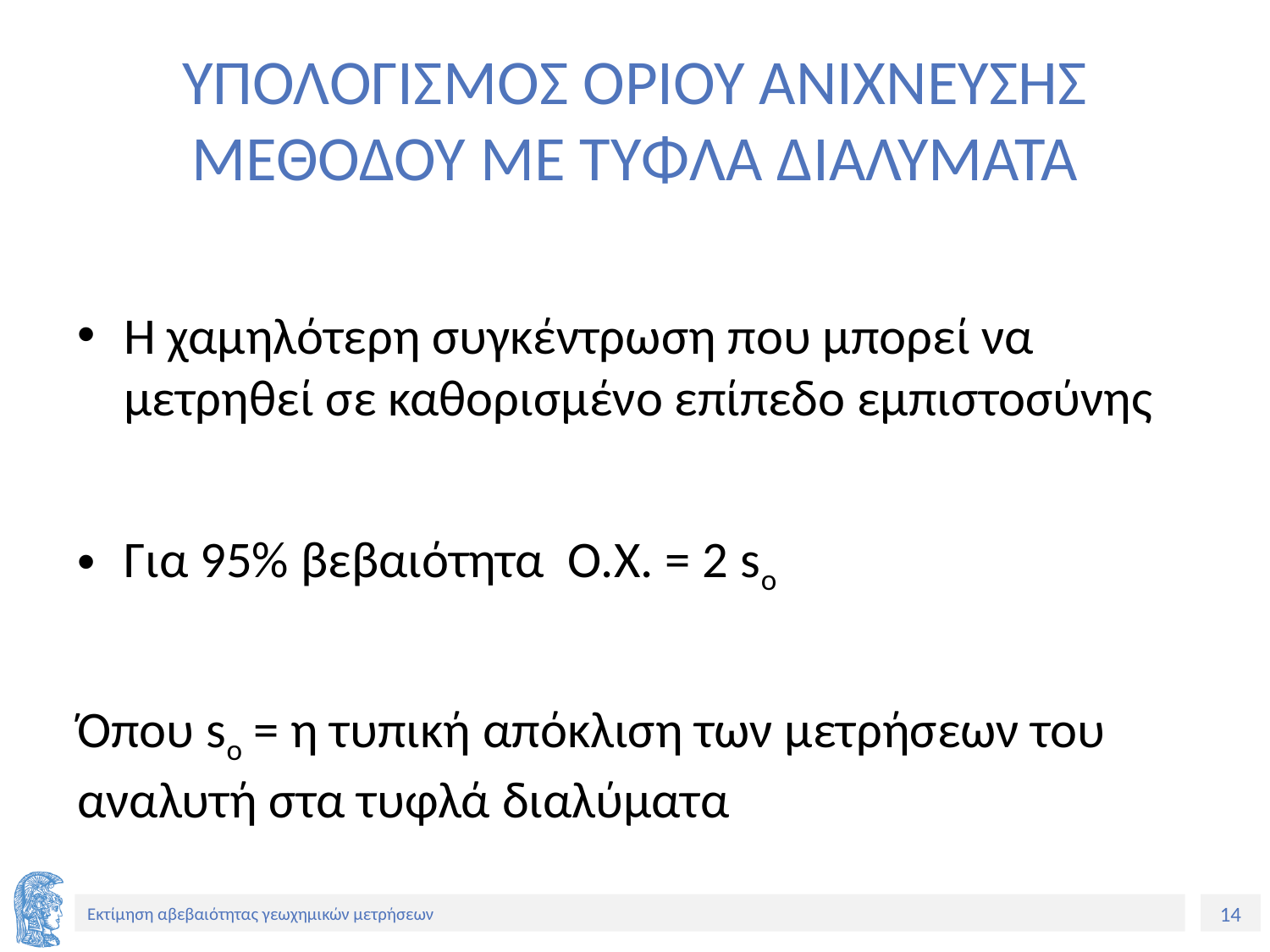

# ΥΠΟΛΟΓΙΣΜΟΣ ΟΡΙΟΥ ΑΝΙΧΝΕΥΣΗΣ ΜΕΘΟΔΟΥ ΜΕ ΤΥΦΛΑ ΔΙΑΛΥΜΑΤΑ

Η χαμηλότερη συγκέντρωση που μπορεί να μετρηθεί σε καθορισμένο επίπεδο εμπιστοσύνης

Για 95% βεβαιότητα  Ο.Χ. = 2 so

Όπου so = η τυπική απόκλιση των μετρήσεων του αναλυτή στα τυφλά διαλύματα